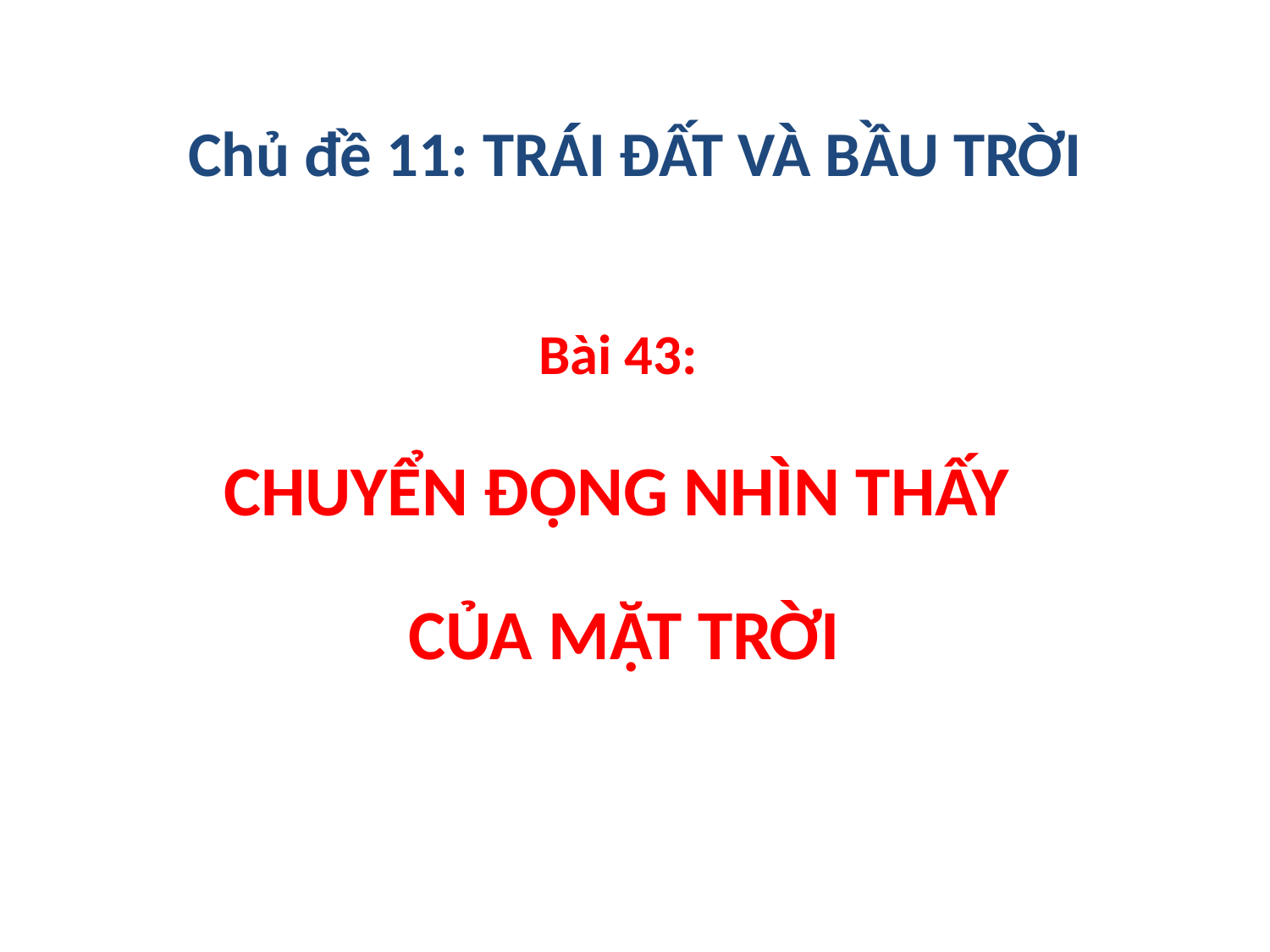

# Chủ đề 11: TRÁI ĐẤT VÀ BẦU TRỜI
Bài 43:
CHUYỂN ĐỘNG NHÌN THẤY
CỦA MẶT TRỜI